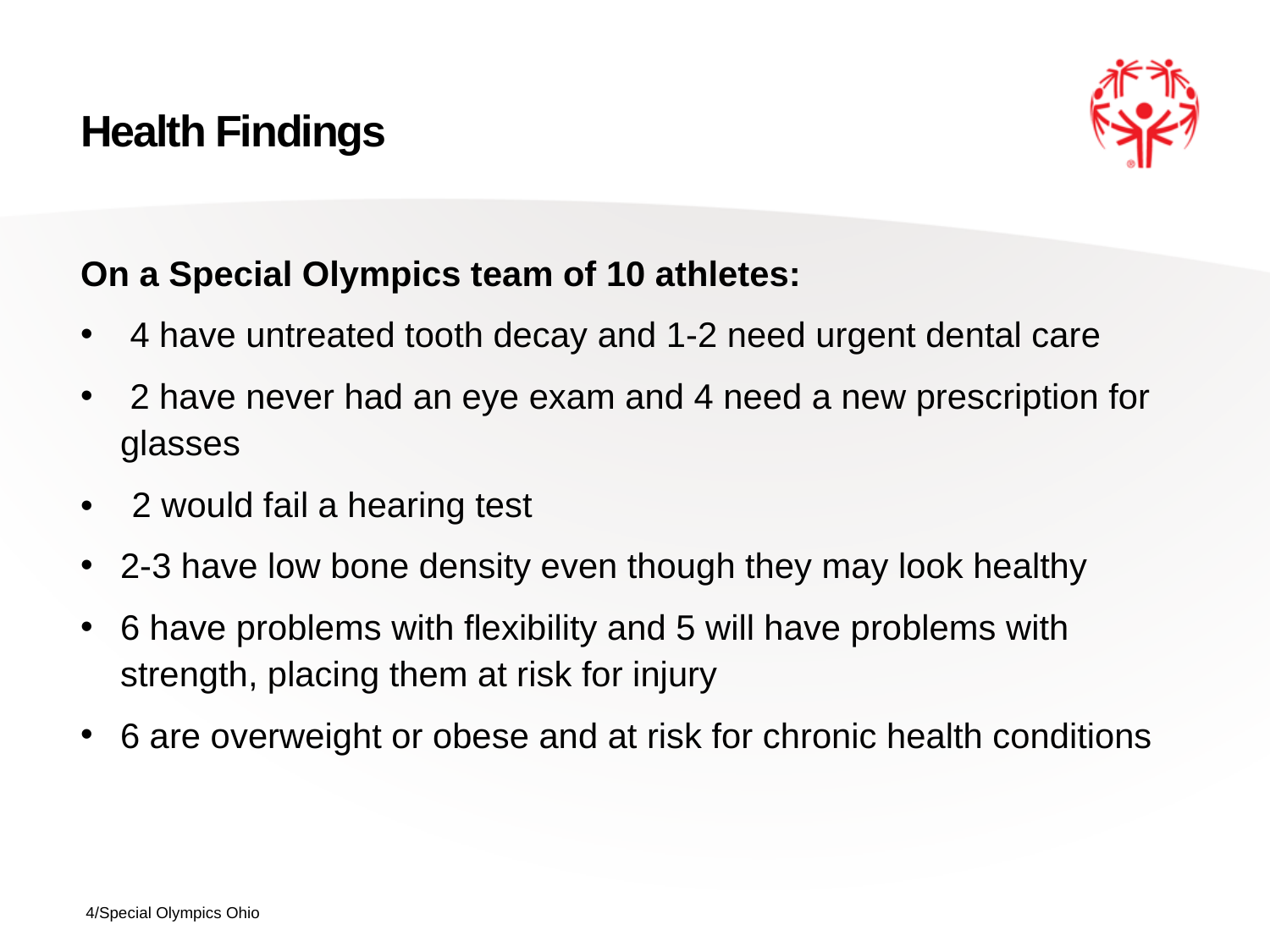

# Health Findings
On a Special Olympics team of 10 athletes:
 4 have untreated tooth decay and 1-2 need urgent dental care
 2 have never had an eye exam and 4 need a new prescription for glasses
•    2 would fail a hearing test
2-3 have low bone density even though they may look healthy
6 have problems with flexibility and 5 will have problems with strength, placing them at risk for injury
6 are overweight or obese and at risk for chronic health conditions

4/Special Olympics Ohio